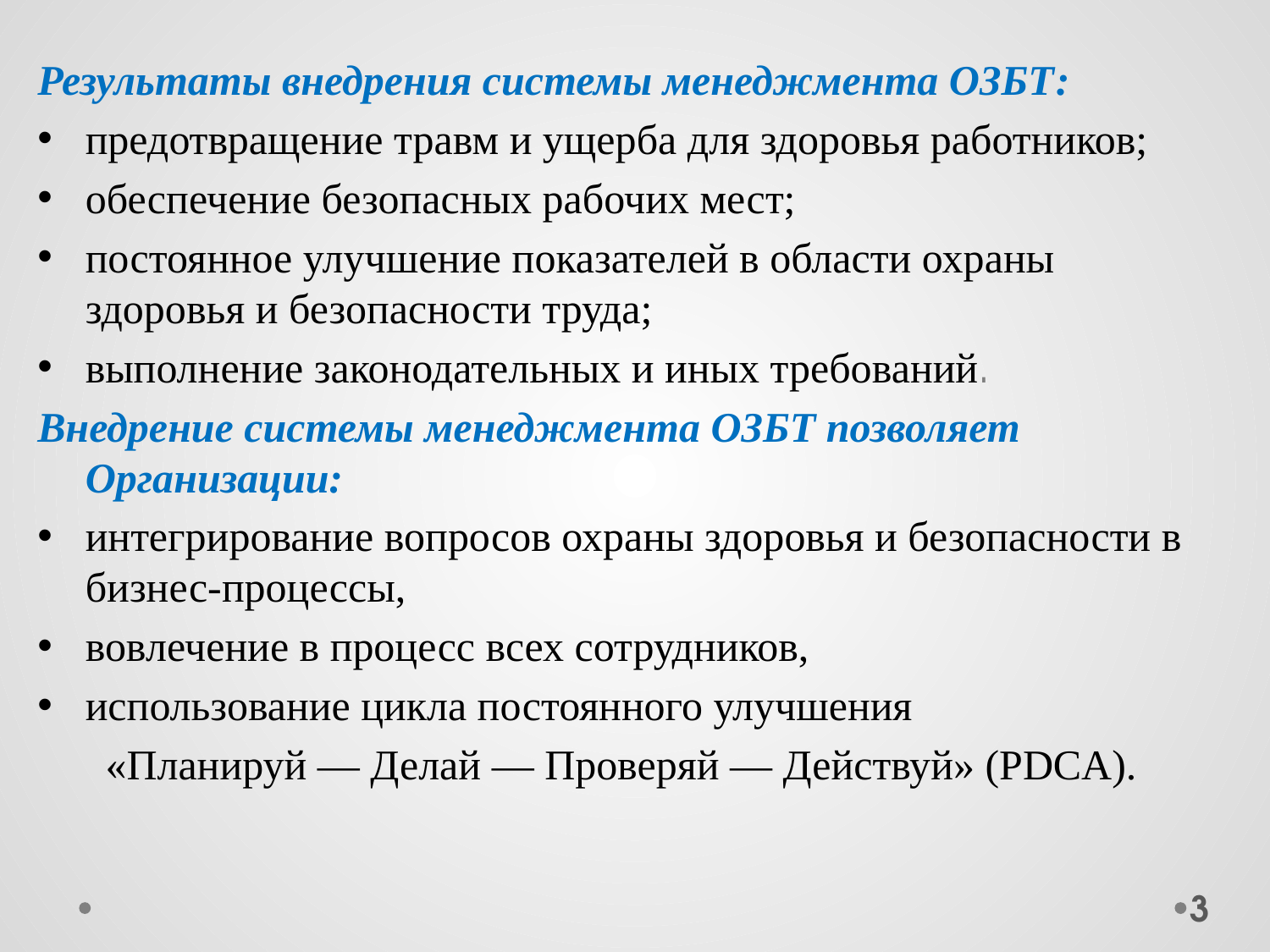

#
Результаты внедрения системы менеджмента ОЗБТ:
предотвращение травм и ущерба для здоровья работников;
обеспечение безопасных рабочих мест;
постоянное улучшение показателей в области охраны здоровья и безопасности труда;
выполнение законодательных и иных требований.
Внедрение системы менеджмента ОЗБТ позволяет Организации:
интегрирование вопросов охраны здоровья и безопасности в бизнес-процессы,
вовлечение в процесс всех сотрудников,
использование цикла постоянного улучшения
 «Планируй — Делай — Проверяй — Действуй» (PDCA).

3